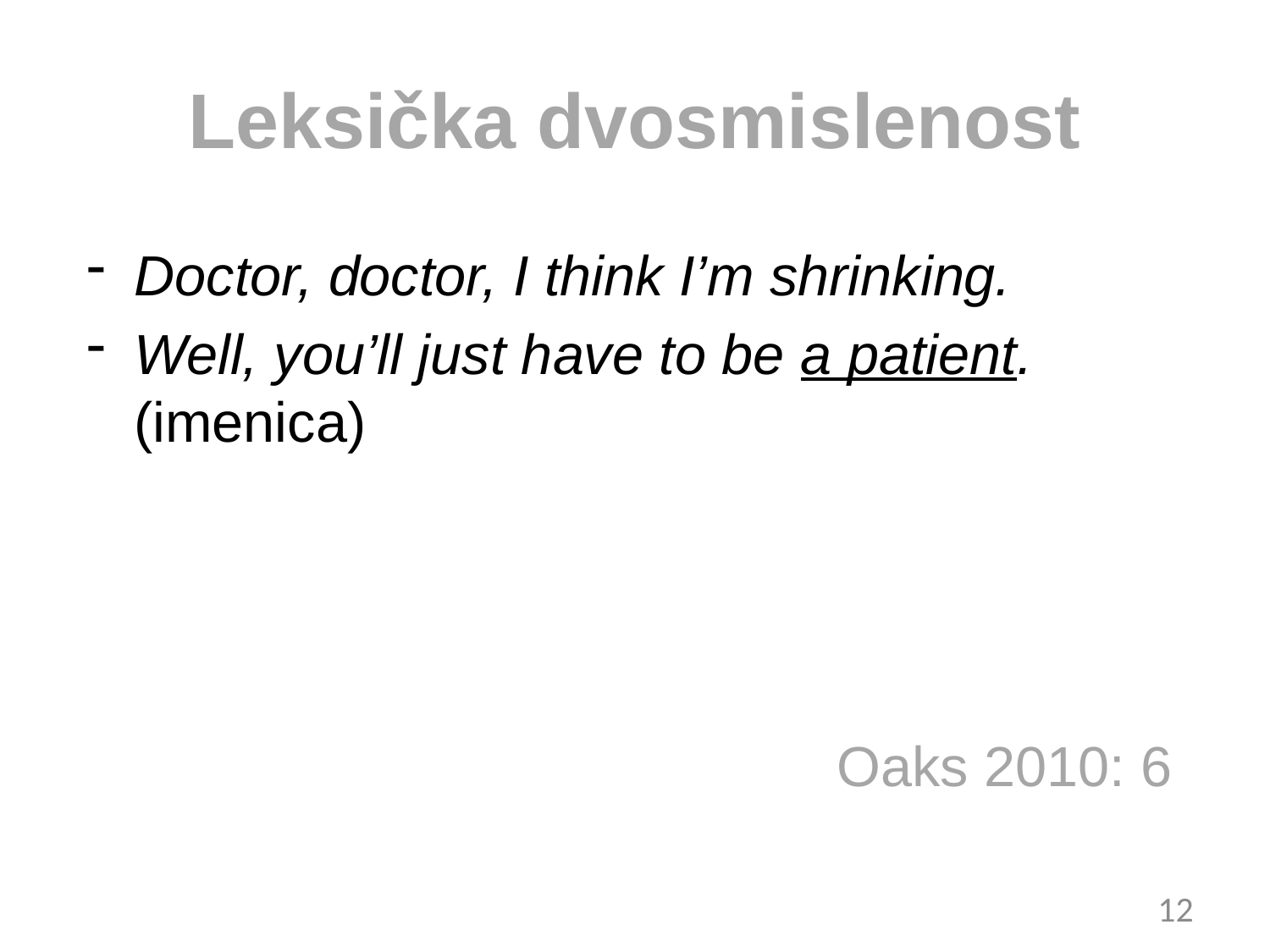

# Leksička dvosmislenost
Doctor, doctor, I think I’m shrinking.
Well, you’ll just have to be a patient. (imenica)
Oaks 2010: 6
12